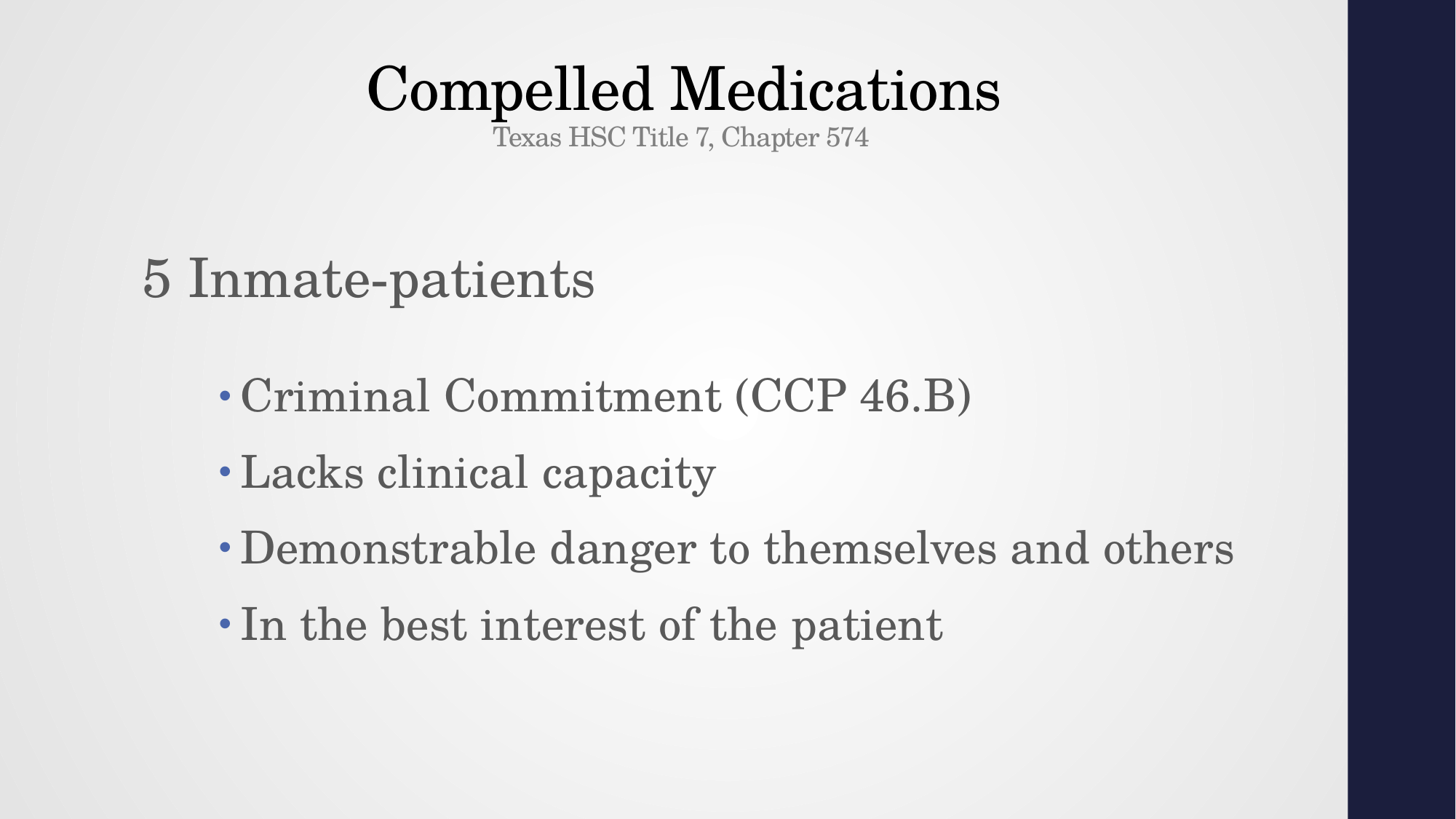

# Compelled Medications Texas HSC Title 7, Chapter 574
5 Inmate-patients
Criminal Commitment (CCP 46.B)
Lacks clinical capacity
Demonstrable danger to themselves and others
In the best interest of the patient